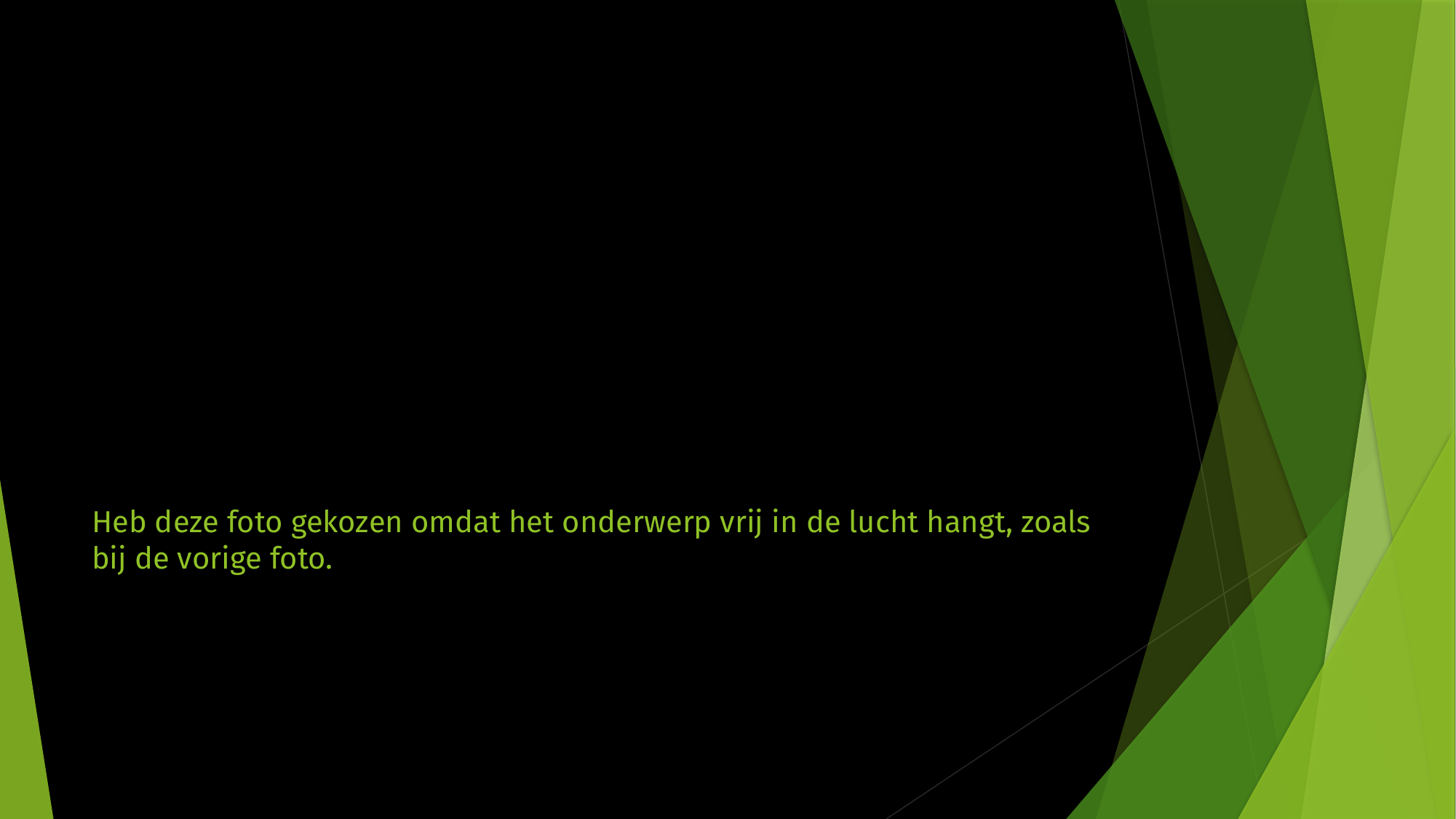

# Heb deze foto gekozen omdat het onderwerp vrij in de lucht hangt, zoals bij de vorige foto.